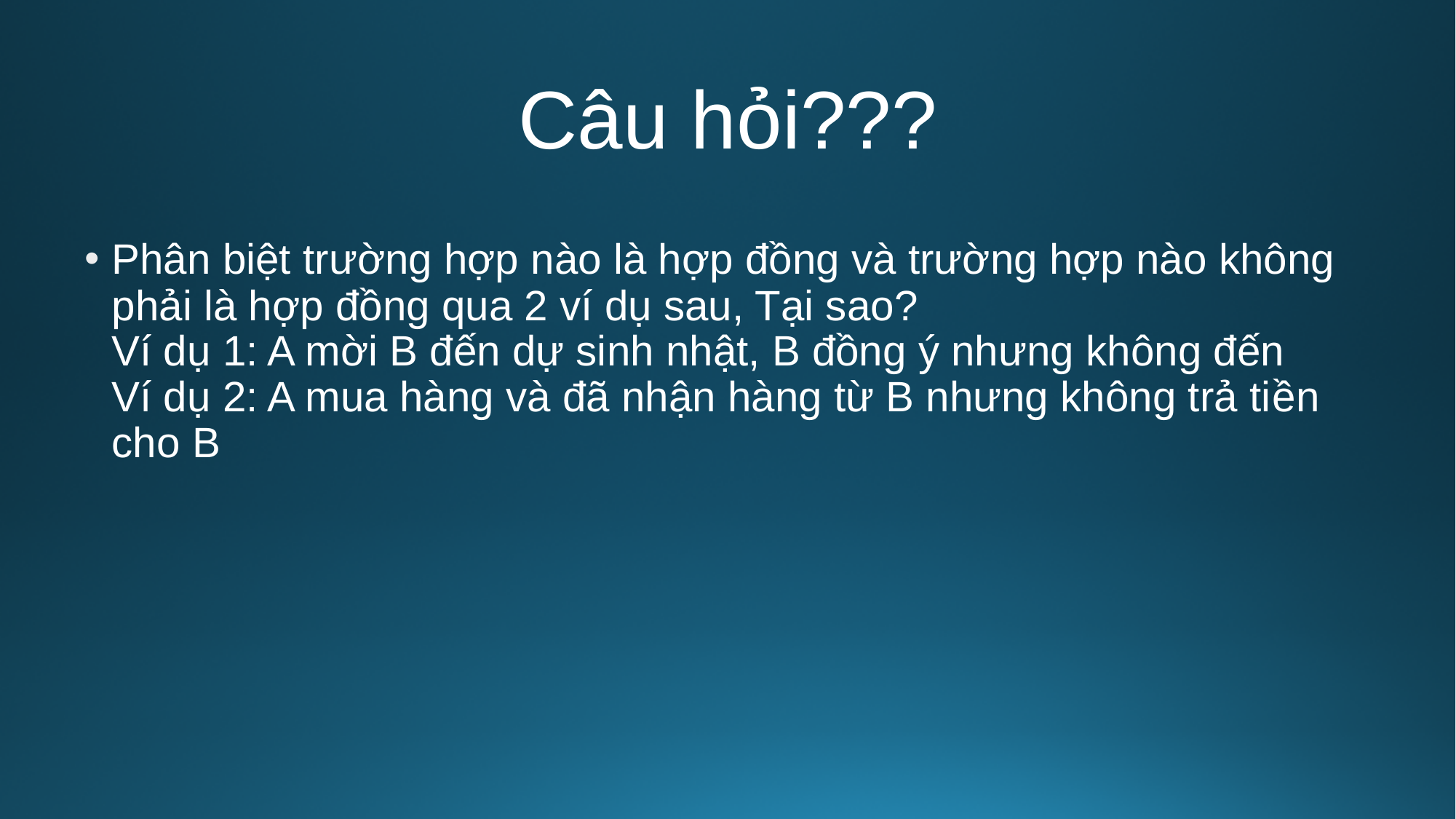

# Câu hỏi???
Phân biệt trường hợp nào là hợp đồng và trường hợp nào không phải là hợp đồng qua 2 ví dụ sau, Tại sao?
Ví dụ 1: A mời B đến dự sinh nhật, B đồng ý nhưng không đến
Ví dụ 2: A mua hàng và đã nhận hàng từ B nhưng không trả tiền cho B